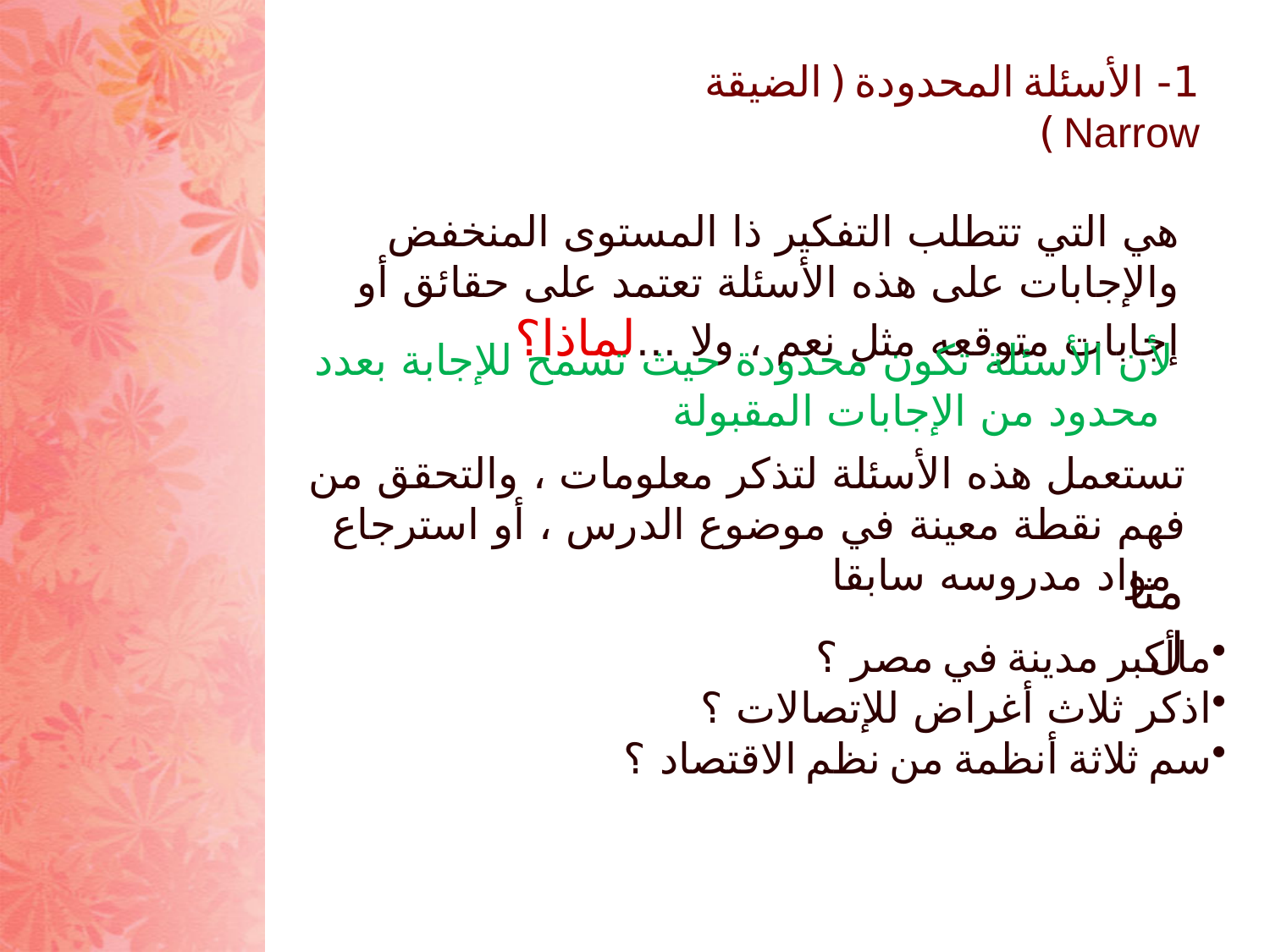

#
1- الأسئلة المحدودة ( الضيقة Narrow )
هي التي تتطلب التفكير ذا المستوى المنخفض والإجابات على هذه الأسئلة تعتمد على حقائق أو إجابات متوقعه مثل نعم ، ولا ...لماذا؟

 لأن الأسئلة تكون محدودة حيث تسمح للإجابة بعدد محدود من الإجابات المقبولة
تستعمل هذه الأسئلة لتذكر معلومات ، والتحقق من فهم نقطة معينة في موضوع الدرس ، أو استرجاع مواد مدروسه سابقا
مثال

ماأكبر مدينة في مصر ؟
اذكر ثلاث أغراض للإتصالات ؟
سم ثلاثة أنظمة من نظم الاقتصاد ؟